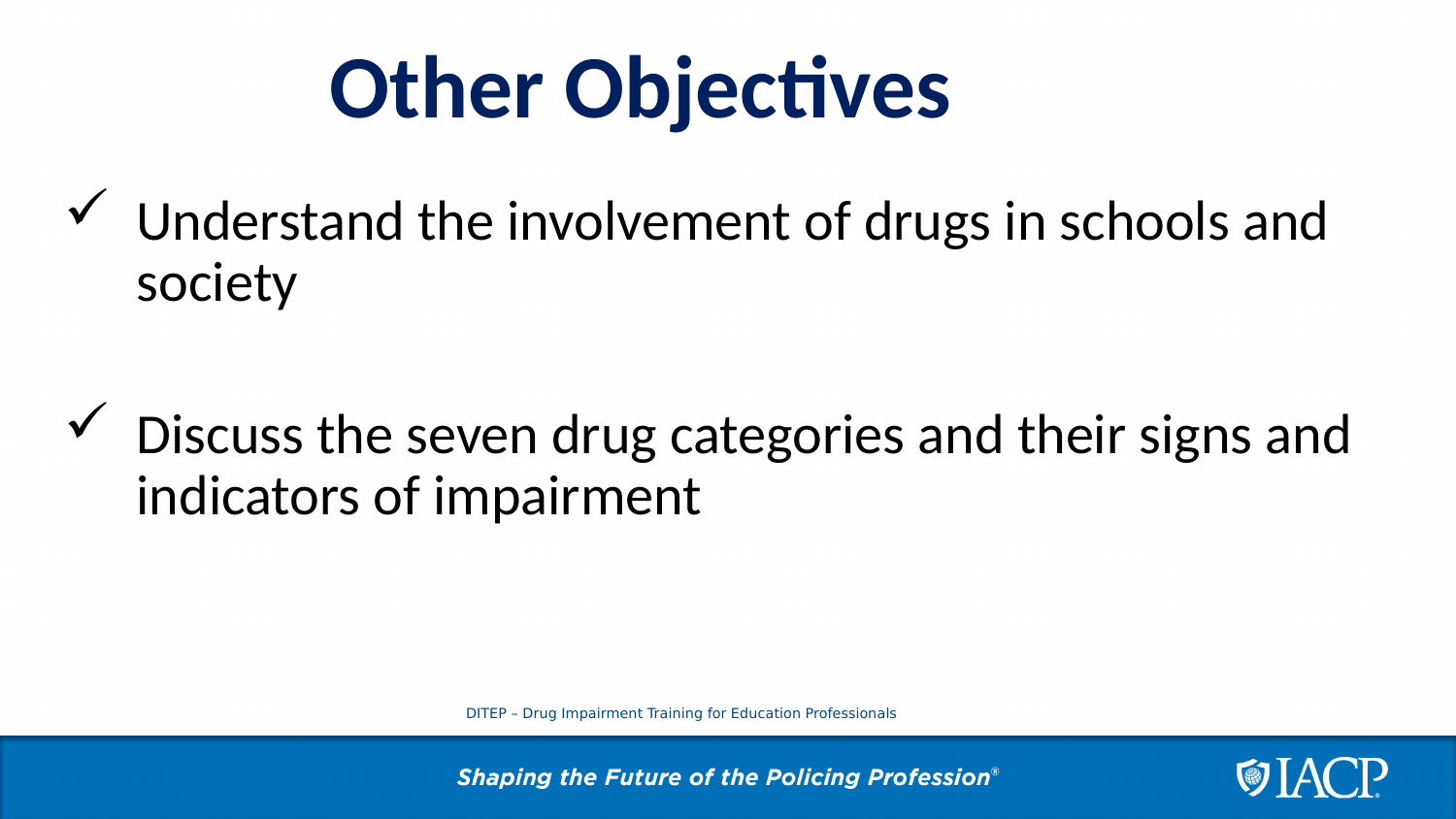

Other Objectives
Understand the involvement of drugs in schools and society

Discuss the seven drug categories and their signs and indicators of impairment

DITEP – Drug Impairment Training for Education Professionals